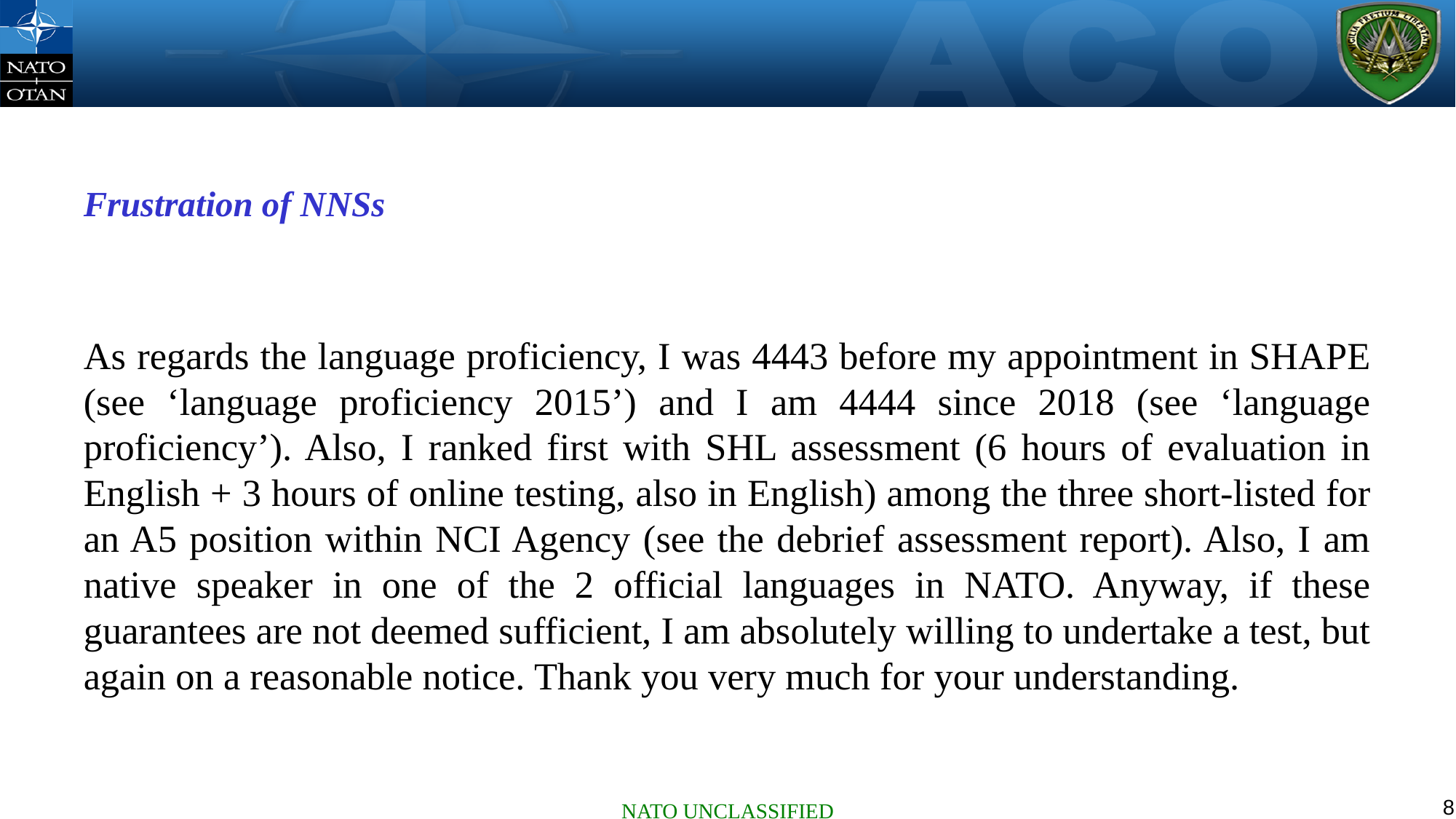

Frustration of NNSs

As regards the language proficiency, I was 4443 before my appointment in SHAPE (see ‘language proficiency 2015’) and I am 4444 since 2018 (see ‘language proficiency’). Also, I ranked first with SHL assessment (6 hours of evaluation in English + 3 hours of online testing, also in English) among the three short-listed for an A5 position within NCI Agency (see the debrief assessment report). Also, I am native speaker in one of the 2 official languages in NATO. Anyway, if these guarantees are not deemed sufficient, I am absolutely willing to undertake a test, but again on a reasonable notice. Thank you very much for your understanding.

8
NATO UNCLASSIFIED